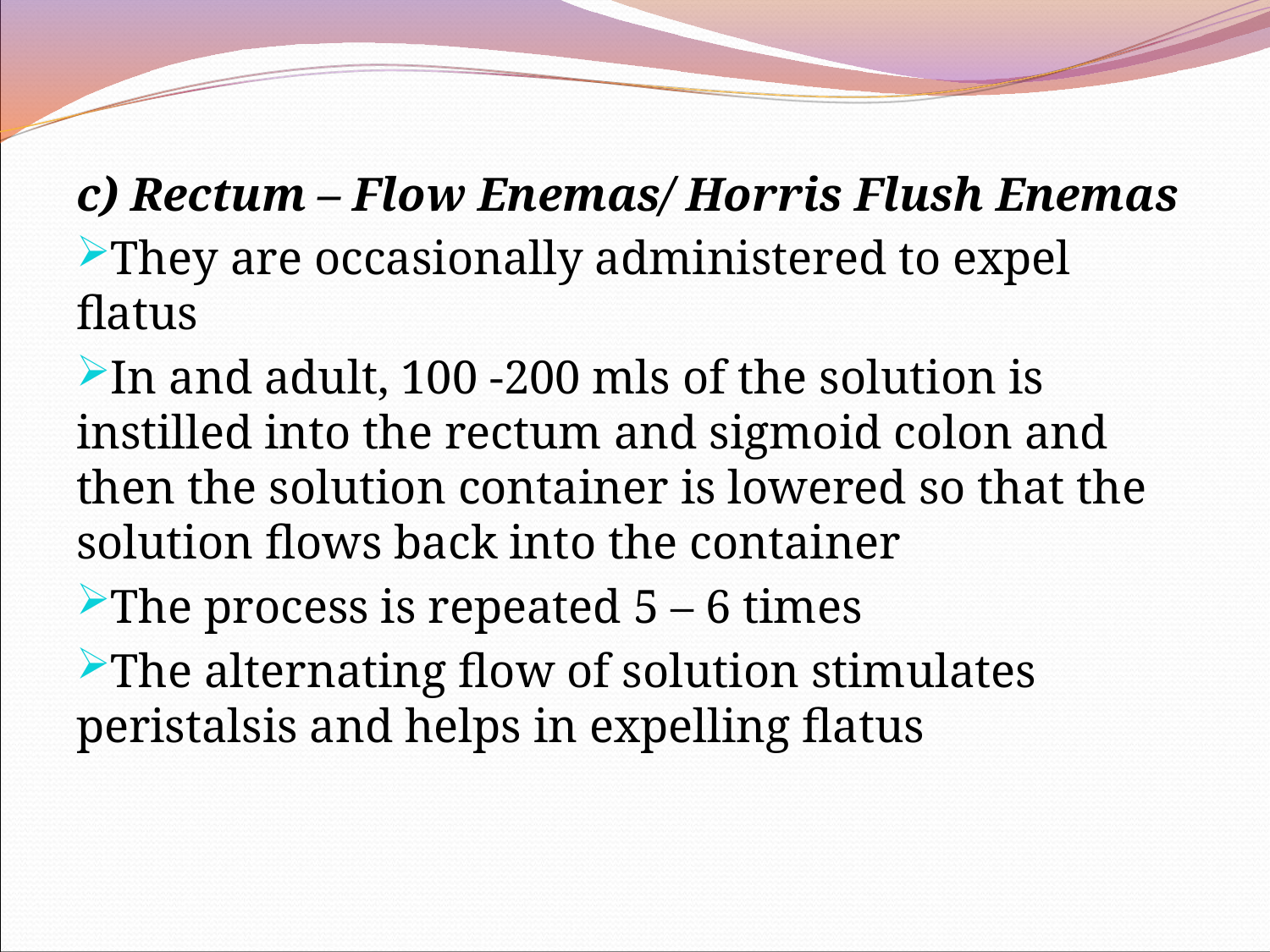

c) Rectum – Flow Enemas/ Horris Flush Enemas
They are occasionally administered to expel flatus
In and adult, 100 -200 mls of the solution is instilled into the rectum and sigmoid colon and then the solution container is lowered so that the solution flows back into the container
The process is repeated 5 – 6 times
The alternating flow of solution stimulates peristalsis and helps in expelling flatus